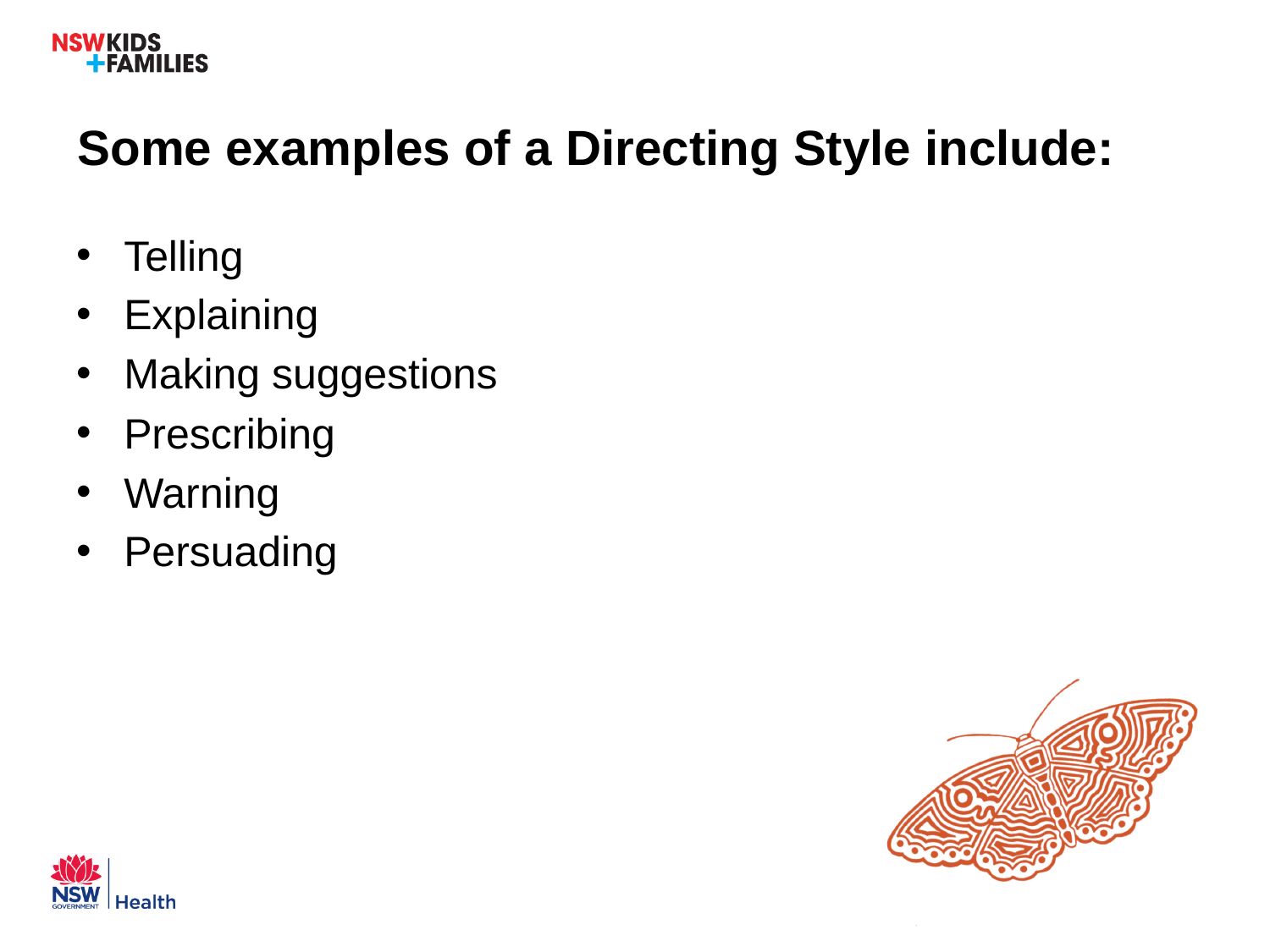

# Some examples of a Directing Style include:
Telling
Explaining
Making suggestions
Prescribing
Warning
Persuading